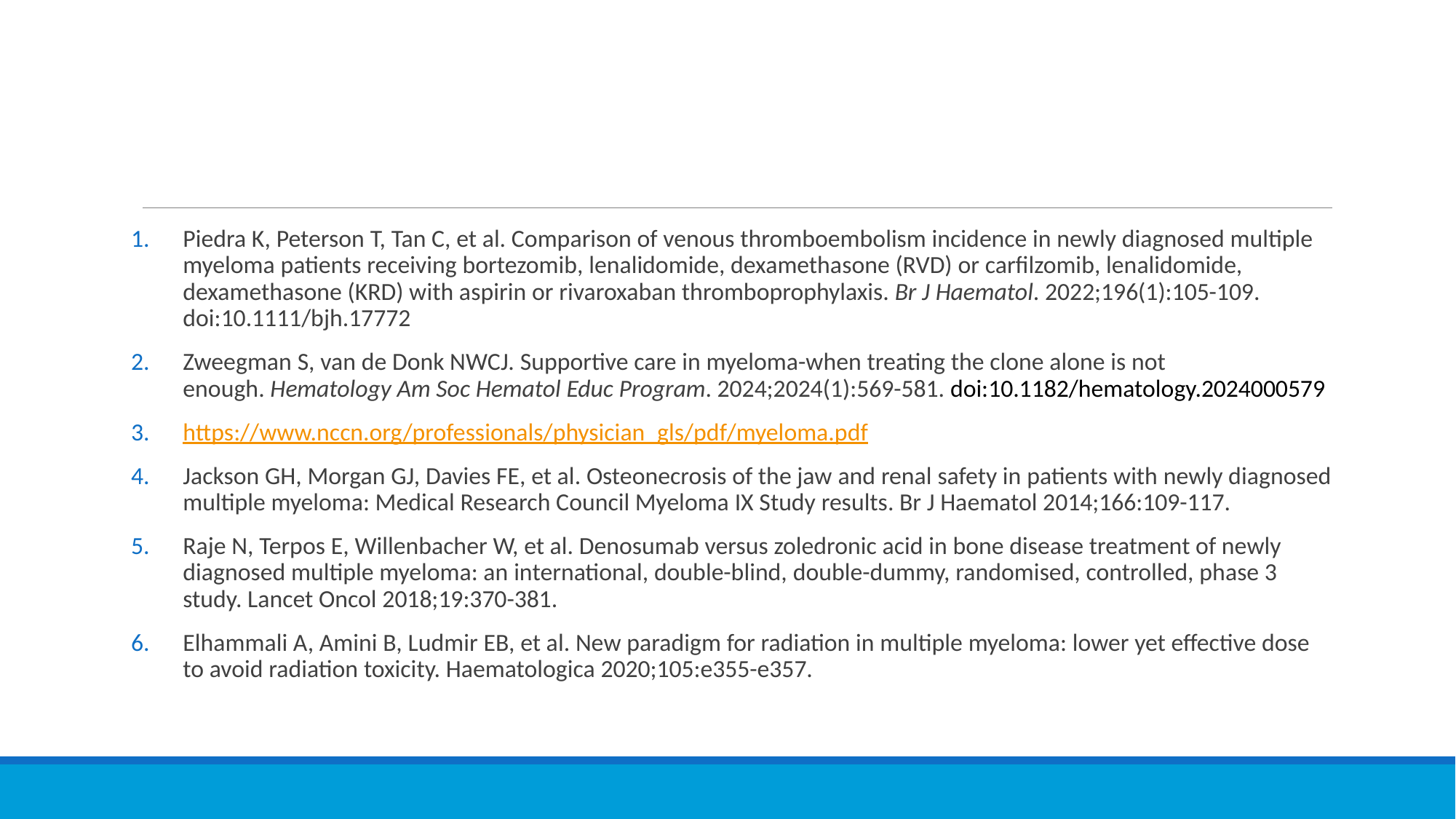

#
Piedra K, Peterson T, Tan C, et al. Comparison of venous thromboembolism incidence in newly diagnosed multiple myeloma patients receiving bortezomib, lenalidomide, dexamethasone (RVD) or carfilzomib, lenalidomide, dexamethasone (KRD) with aspirin or rivaroxaban thromboprophylaxis. Br J Haematol. 2022;196(1):105-109. doi:10.1111/bjh.17772
Zweegman S, van de Donk NWCJ. Supportive care in myeloma-when treating the clone alone is not enough. Hematology Am Soc Hematol Educ Program. 2024;2024(1):569-581. doi:10.1182/hematology.2024000579
https://www.nccn.org/professionals/physician_gls/pdf/myeloma.pdf
Jackson GH, Morgan GJ, Davies FE, et al. Osteonecrosis of the jaw and renal safety in patients with newly diagnosed multiple myeloma: Medical Research Council Myeloma IX Study results. Br J Haematol 2014;166:109-117.
Raje N, Terpos E, Willenbacher W, et al. Denosumab versus zoledronic acid in bone disease treatment of newly diagnosed multiple myeloma: an international, double-blind, double-dummy, randomised, controlled, phase 3 study. Lancet Oncol 2018;19:370-381.
Elhammali A, Amini B, Ludmir EB, et al. New paradigm for radiation in multiple myeloma: lower yet effective dose to avoid radiation toxicity. Haematologica 2020;105:e355-e357.